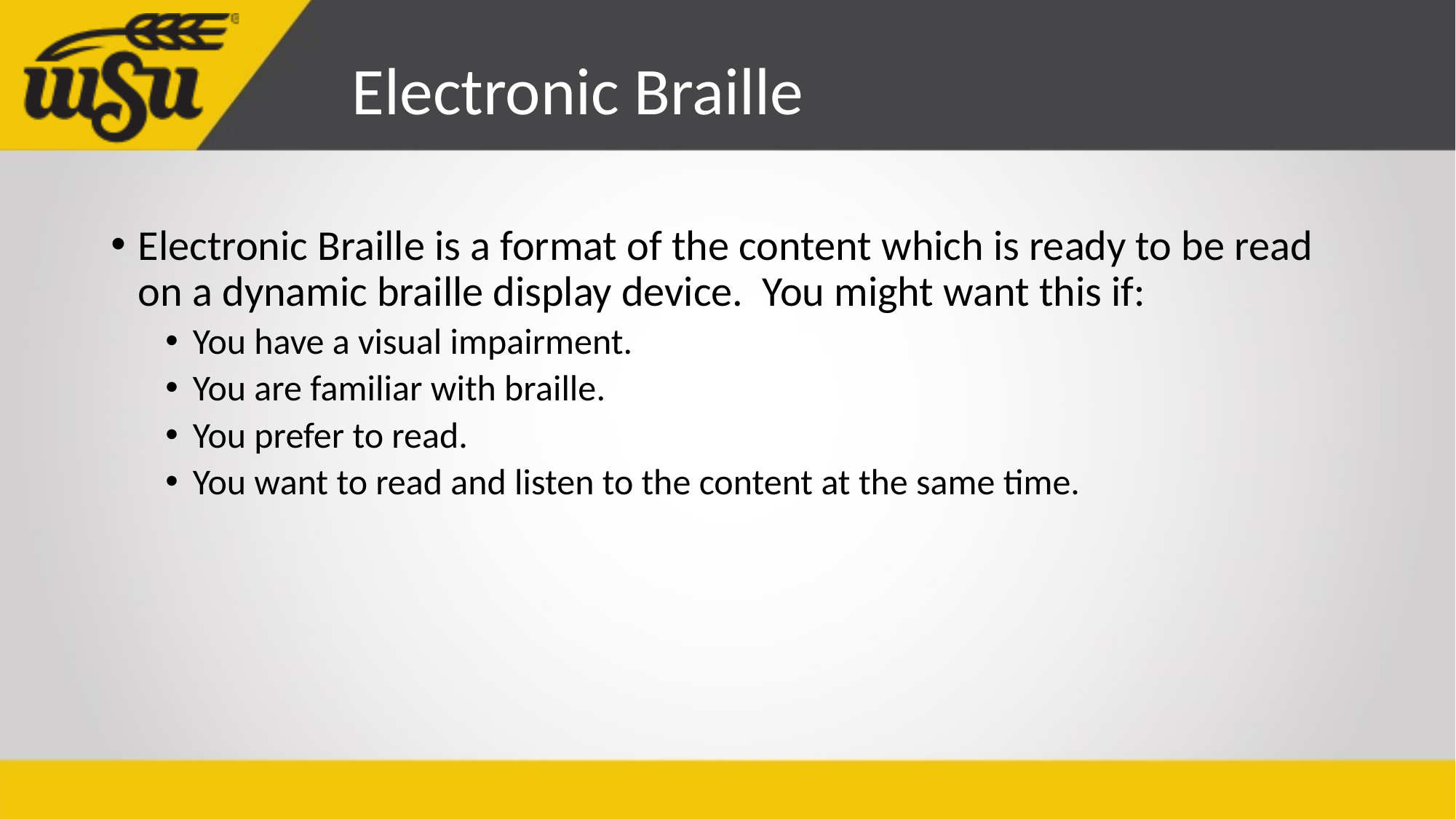

# Electronic Braille
Electronic Braille is a format of the content which is ready to be read on a dynamic braille display device.  You might want this if:
You have a visual impairment.
You are familiar with braille.
You prefer to read.
You want to read and listen to the content at the same time.